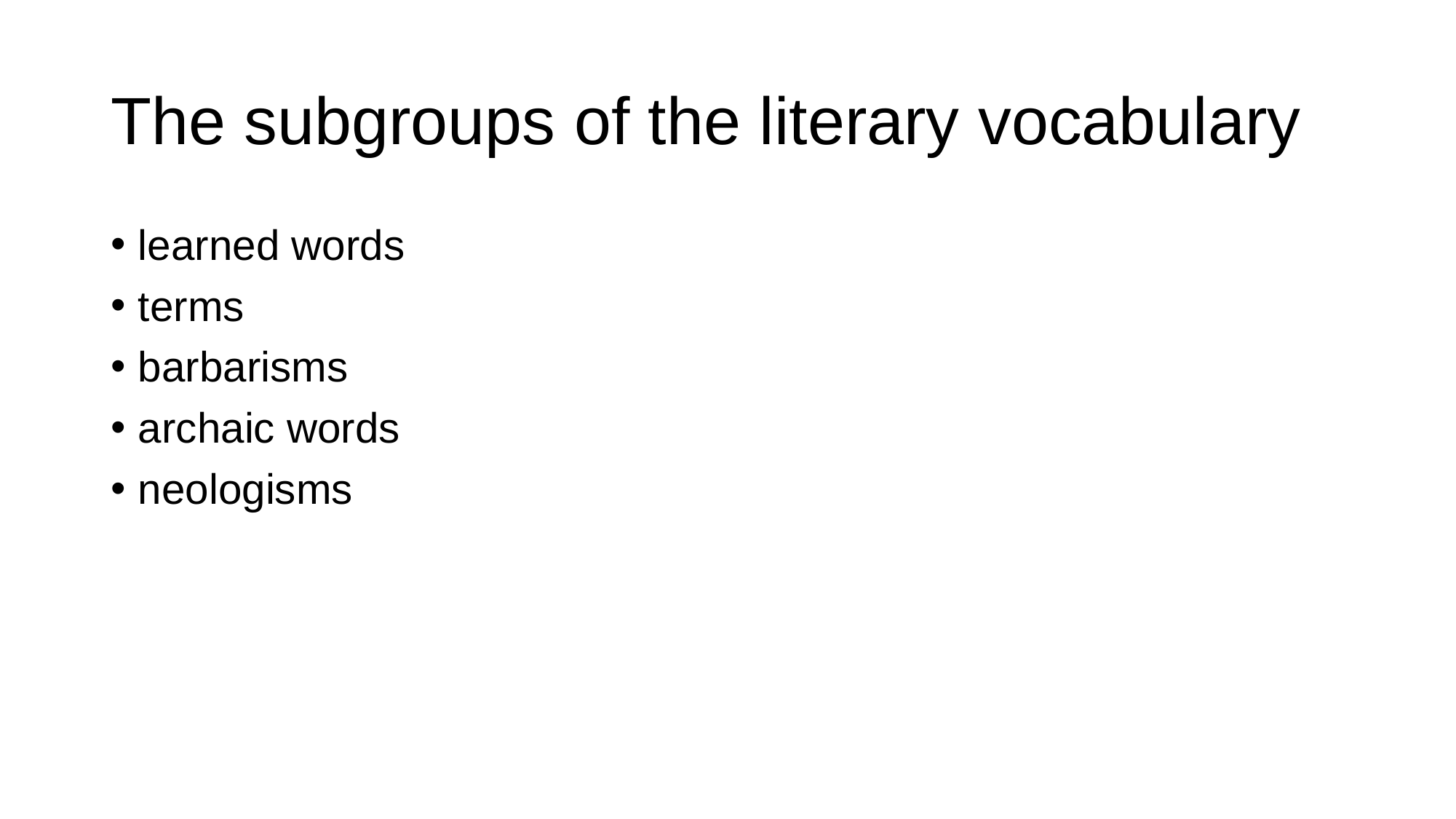

# The subgroups of the literary vocabulary
learned words
terms
barbarisms
archaic words
neologisms